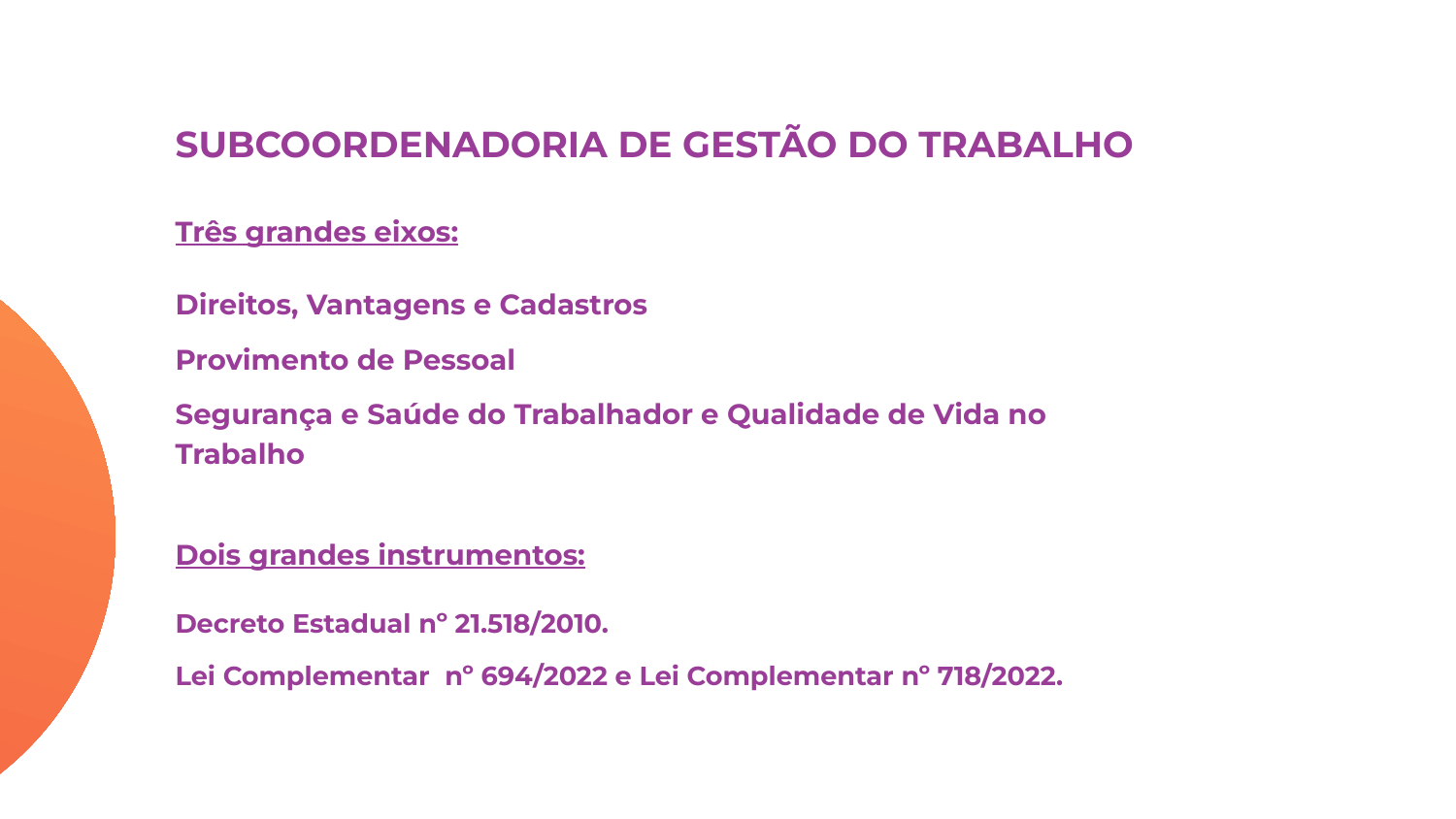

#
SUBCOORDENADORIA DE GESTÃO DO TRABALHO

Três grandes eixos:

Direitos, Vantagens e Cadastros
Provimento de Pessoal
Segurança e Saúde do Trabalhador e Qualidade de Vida no Trabalho

Dois grandes instrumentos:

Decreto Estadual nº 21.518/2010.
Lei Complementar  nº 694/2022 e Lei Complementar nº 718/2022.